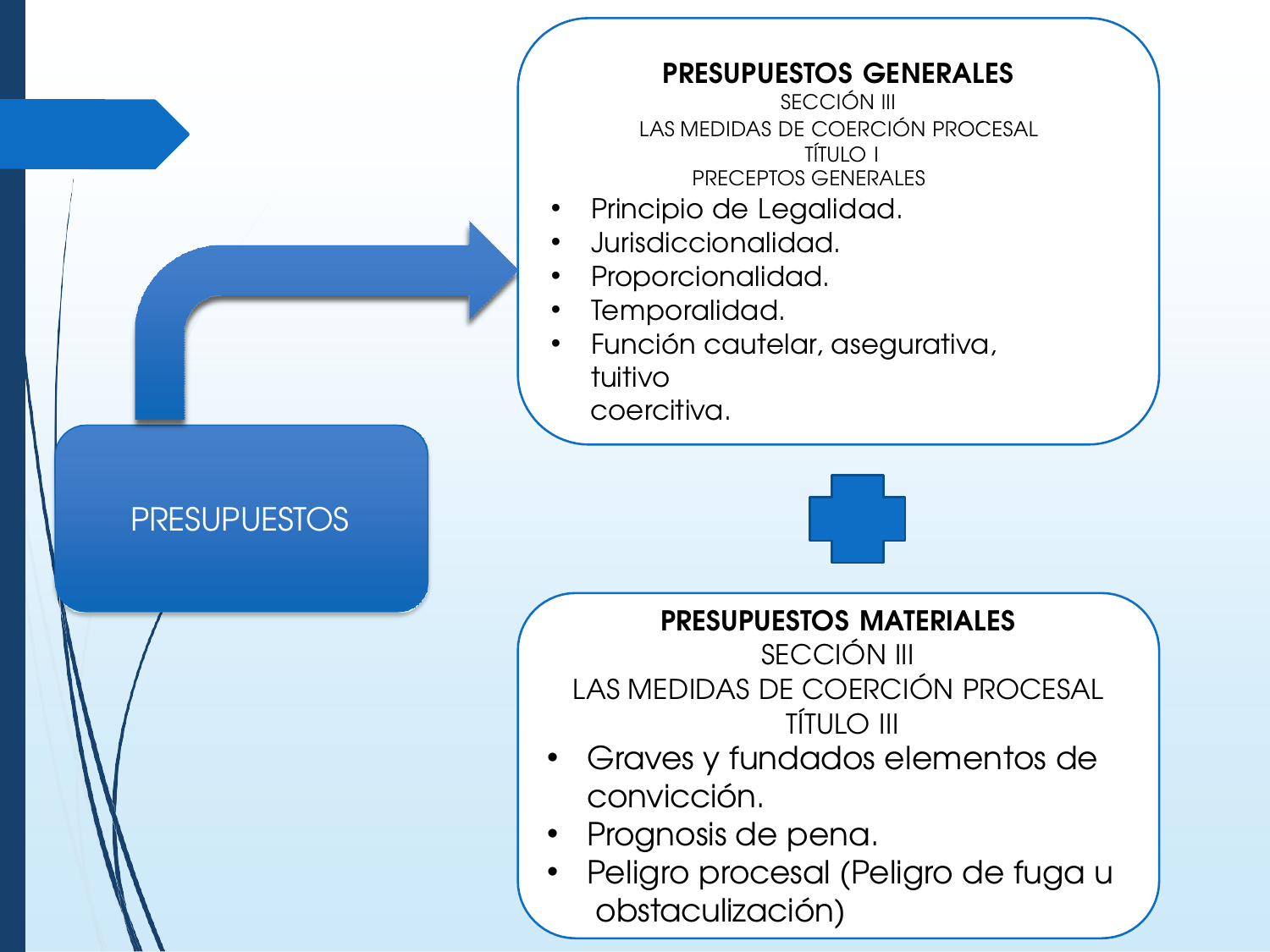

PRESUPUESTOS GENERALES
SECCIÓN III
LAS MEDIDAS DE COERCIÓN PROCESAL  TÍTULO I
PRECEPTOS GENERALES
Principio de Legalidad.
Jurisdiccionalidad.
Proporcionalidad.
Temporalidad.
Función cautelar, asegurativa, tuitivo
coercitiva.

PRESUPUESTOS

PRESUPUESTOS MATERIALES
SECCIÓN III
LAS MEDIDAS DE COERCIÓN PROCESAL  TÍTULO III
Graves y fundados elementos de
convicción.
Prognosis de pena.
Peligro procesal (Peligro de fuga u  obstaculización)